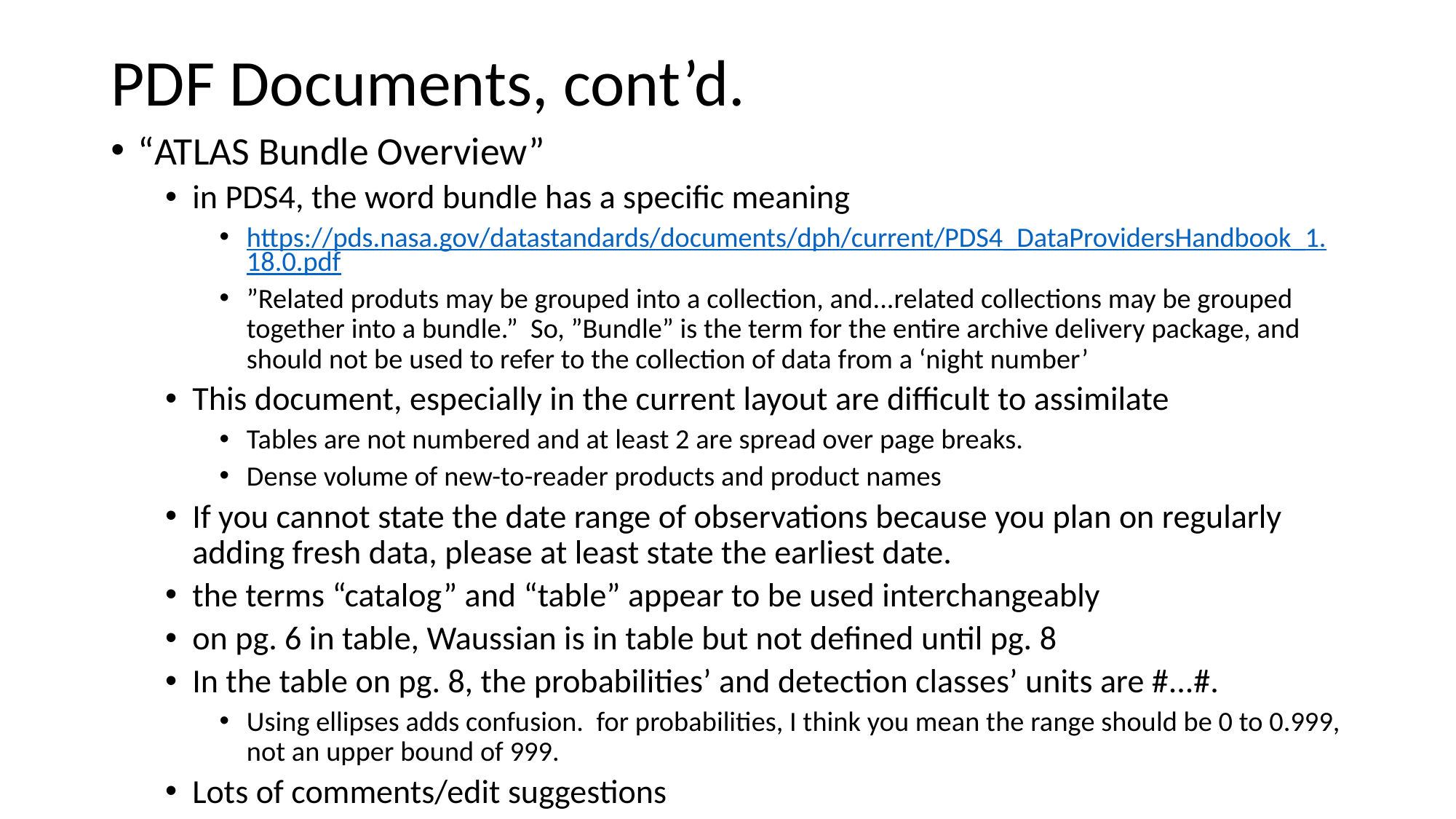

# PDF Documents, cont’d.
“ATLAS Bundle Overview”
in PDS4, the word bundle has a specific meaning
https://pds.nasa.gov/datastandards/documents/dph/current/PDS4_DataProvidersHandbook_1.18.0.pdf
”Related produts may be grouped into a collection, and...related collections may be grouped together into a bundle.”  So, ”Bundle” is the term for the entire archive delivery package, and should not be used to refer to the collection of data from a ‘night number’
This document, especially in the current layout are difficult to assimilate
Tables are not numbered and at least 2 are spread over page breaks.
Dense volume of new-to-reader products and product names
If you cannot state the date range of observations because you plan on regularly adding fresh data, please at least state the earliest date.
the terms “catalog” and “table” appear to be used interchangeably
on pg. 6 in table, Waussian is in table but not defined until pg. 8
In the table on pg. 8, the probabilities’ and detection classes’ units are #...#.
Using ellipses adds confusion.  for probabilities, I think you mean the range should be 0 to 0.999, not an upper bound of 999.
Lots of comments/edit suggestions